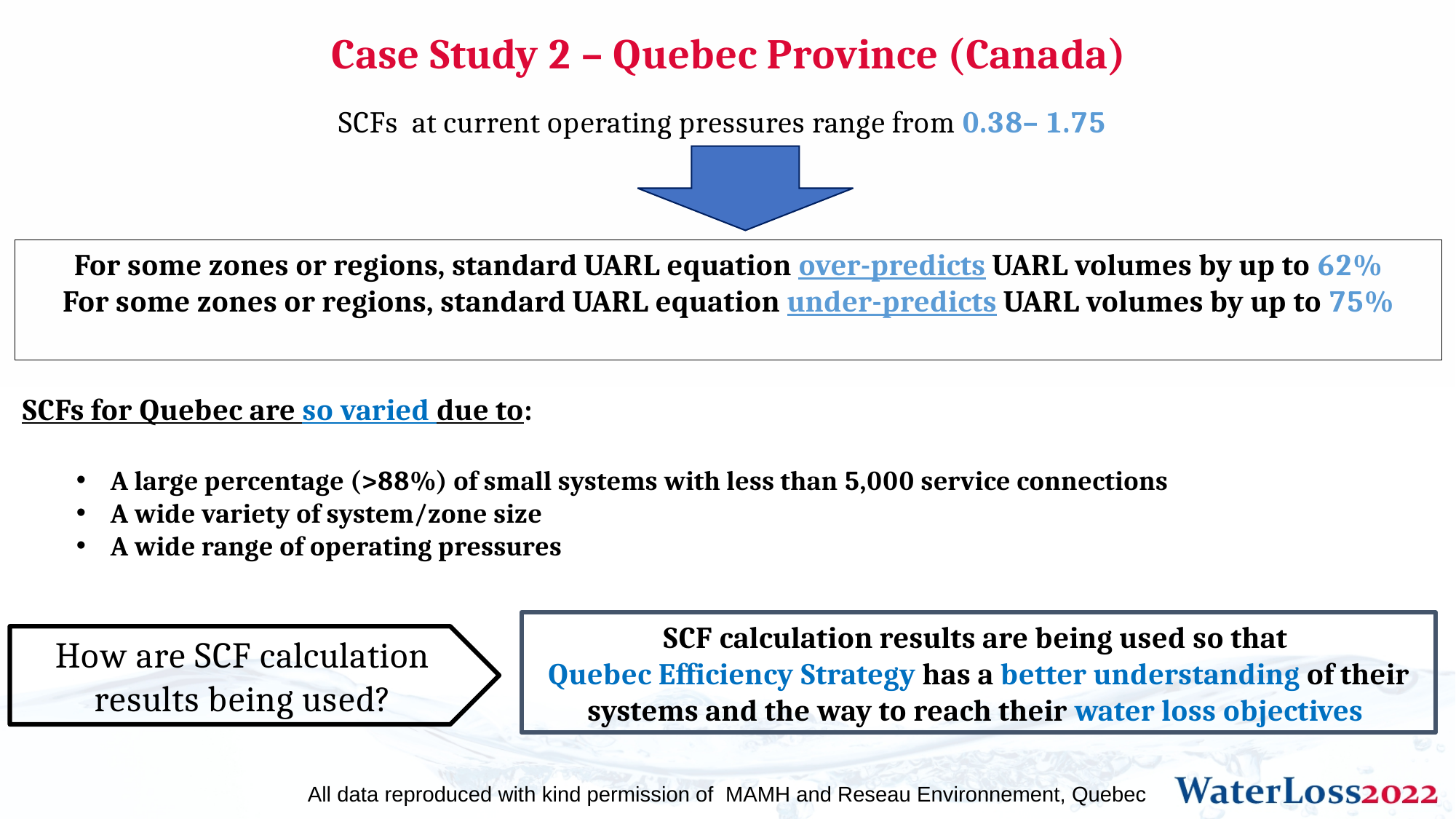

# Case Study 2 – Quebec Province (Canada)
SCFs  at current operating pressures range from 0.38– 1.75

For some zones or regions, standard UARL equation over-predicts UARL volumes by up to 62%
For some zones or regions, standard UARL equation under-predicts UARL volumes by up to 75%

SCFs for Quebec are so varied due to:

A large percentage (>88%) of small systems with less than 5,000 service connections
A wide variety of system/zone size
A wide range of operating pressures

SCF calculation results are being used so that
Quebec Efficiency Strategy has a better understanding of their systems and the way to reach their water loss objectives
How are SCF calculation results being used?
All data reproduced with kind permission of  MAMH and Reseau Environnement, Quebec